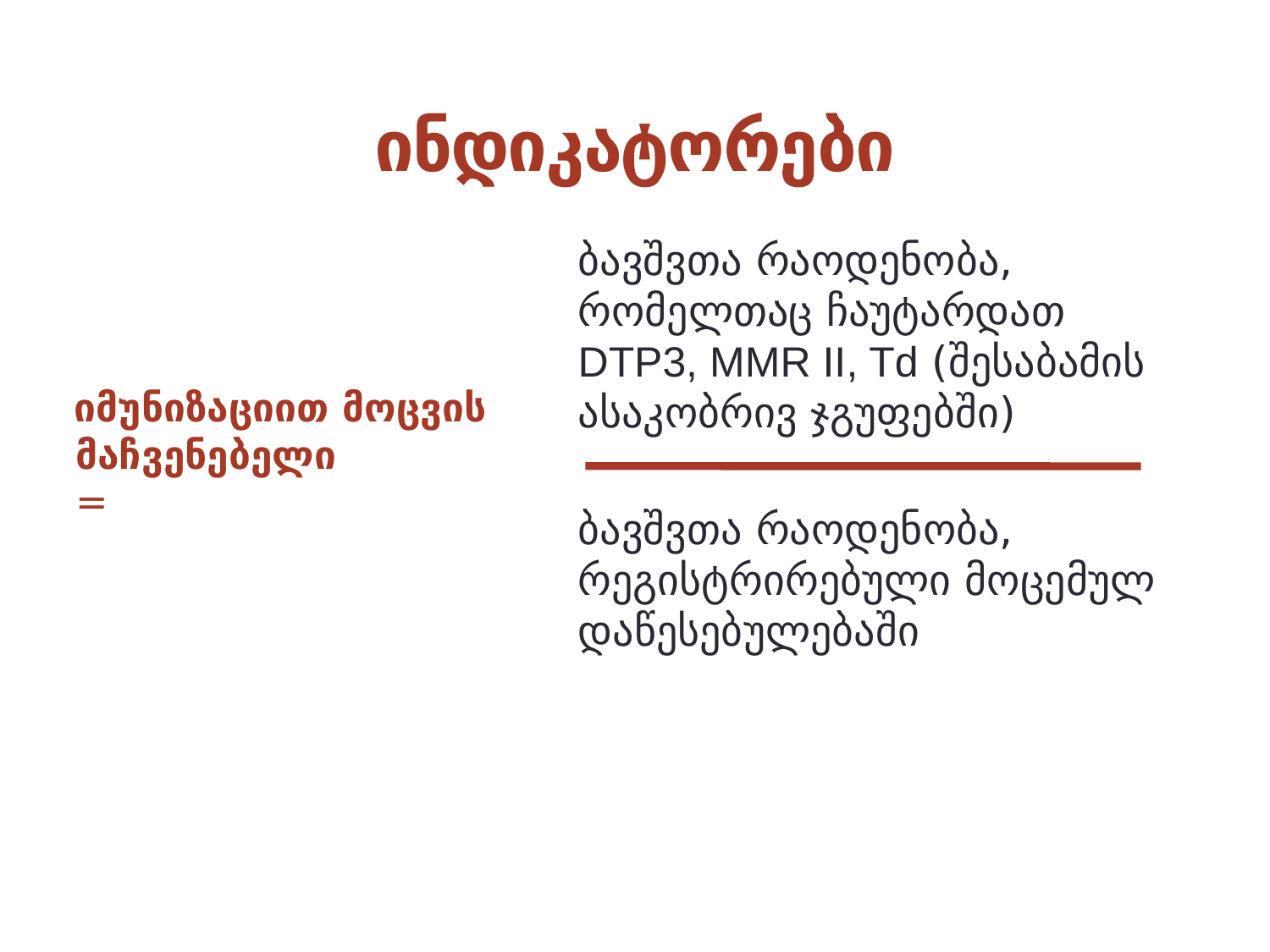

# ინდიკატორები
ბავშვთა რაოდენობა, რომელთაც ჩაუტარდათ DTP3, MMR II, Td (შესაბამის ასაკობრივ ჯგუფებში)
იმუნიზაციით მოცვის მაჩვენებელი                =
ბავშვთა რაოდენობა, რეგისტრირებული მოცემულ დაწესებულებაში